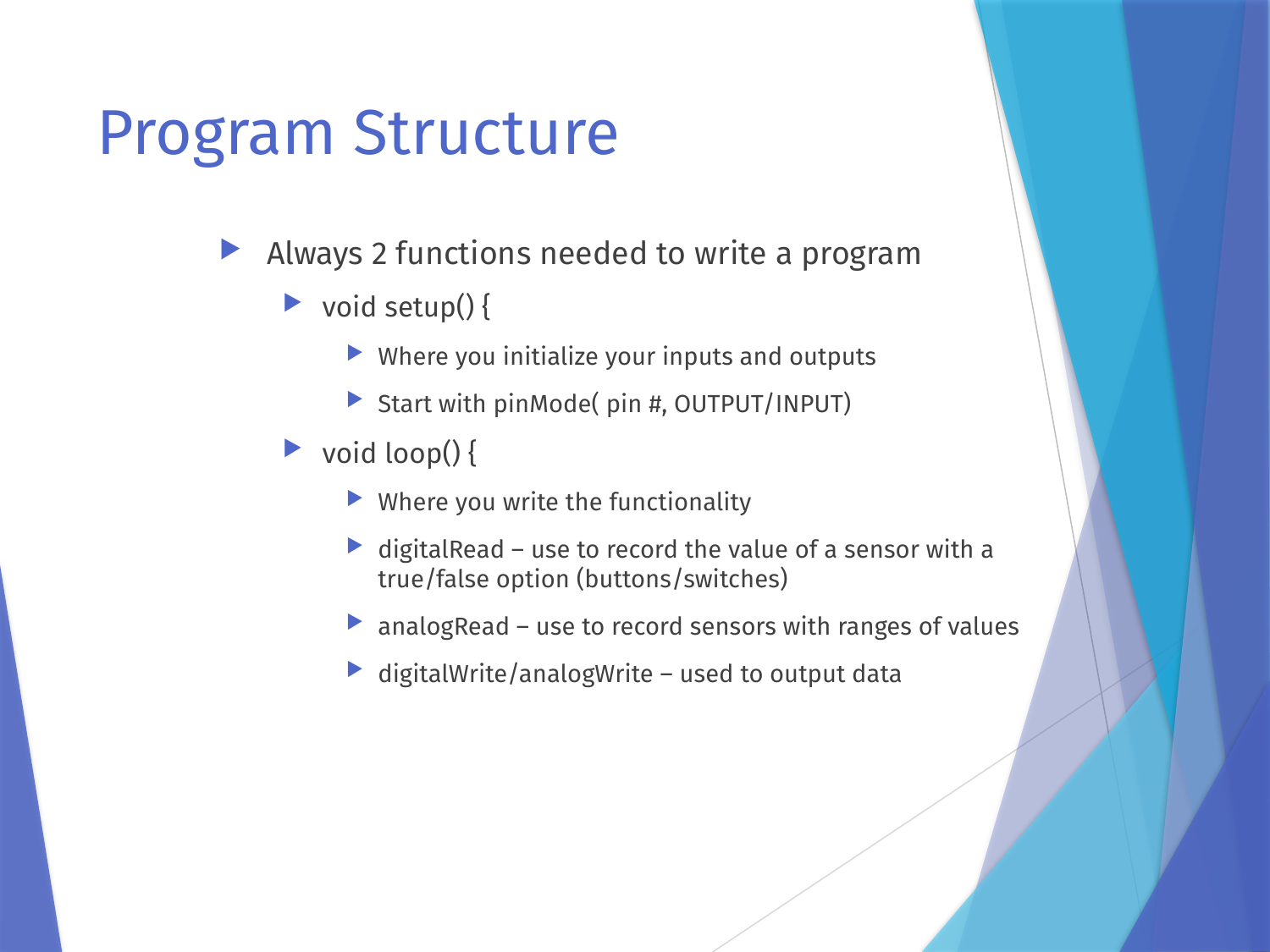

# Program Structure
Always 2 functions needed to write a program
void setup() {
Where you initialize your inputs and outputs
Start with pinMode( pin #, OUTPUT/INPUT)
void loop() {
Where you write the functionality
digitalRead – use to record the value of a sensor with a true/false option (buttons/switches)
analogRead – use to record sensors with ranges of values
digitalWrite/analogWrite – used to output data